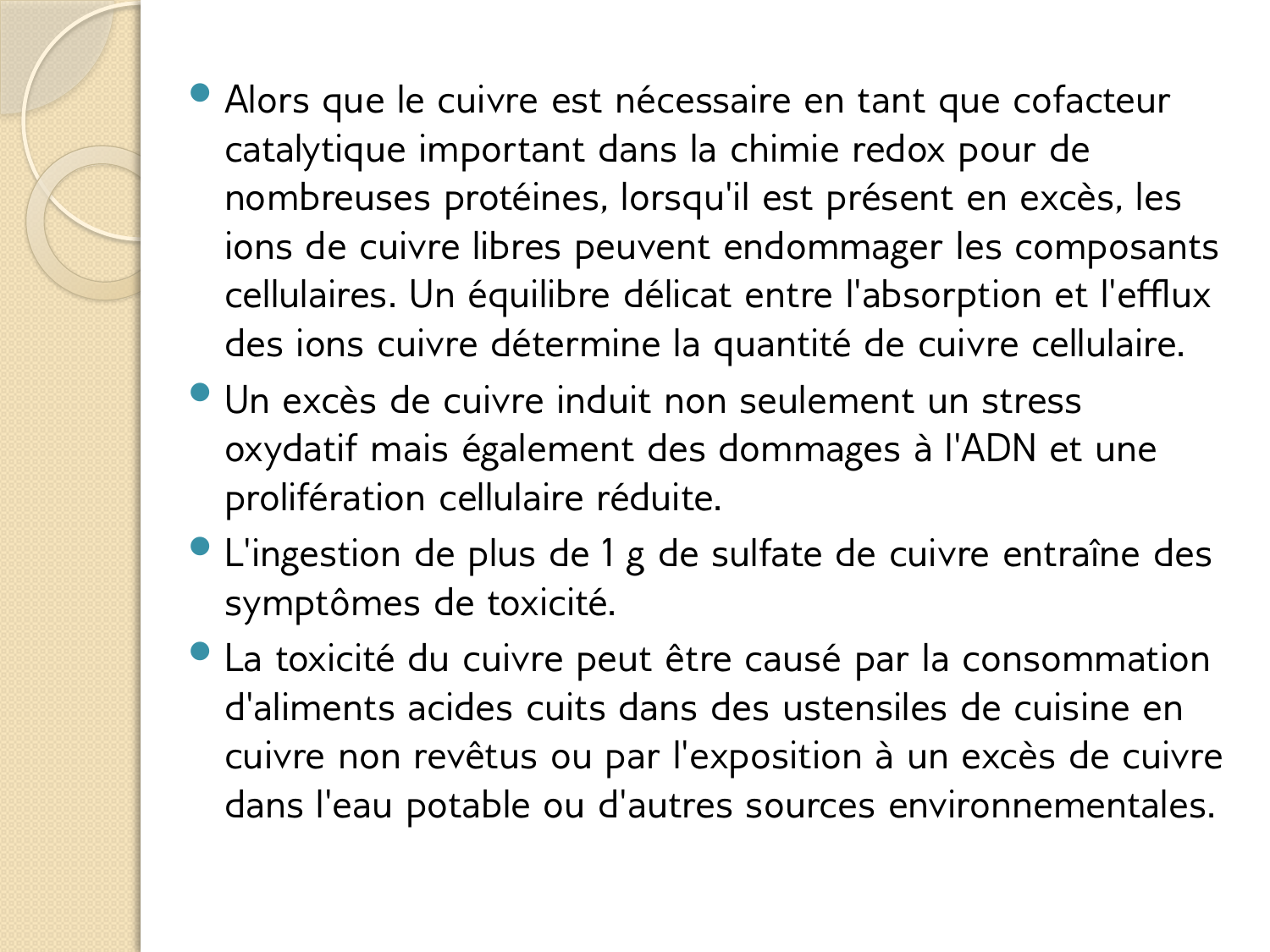

Alors que le cuivre est nécessaire en tant que cofacteur catalytique important dans la chimie redox pour de nombreuses protéines, lorsqu'il est présent en excès, les ions de cuivre libres peuvent endommager les composants cellulaires. Un équilibre délicat entre l'absorption et l'efflux des ions cuivre détermine la quantité de cuivre cellulaire.
Un excès de cuivre induit non seulement un stress oxydatif mais également des dommages à l'ADN et une prolifération cellulaire réduite.
L'ingestion de plus de 1 g de sulfate de cuivre entraîne des symptômes de toxicité.
La toxicité du cuivre peut être causé par la consommation d'aliments acides cuits dans des ustensiles de cuisine en cuivre non revêtus ou par l'exposition à un excès de cuivre dans l'eau potable ou d'autres sources environnementales.